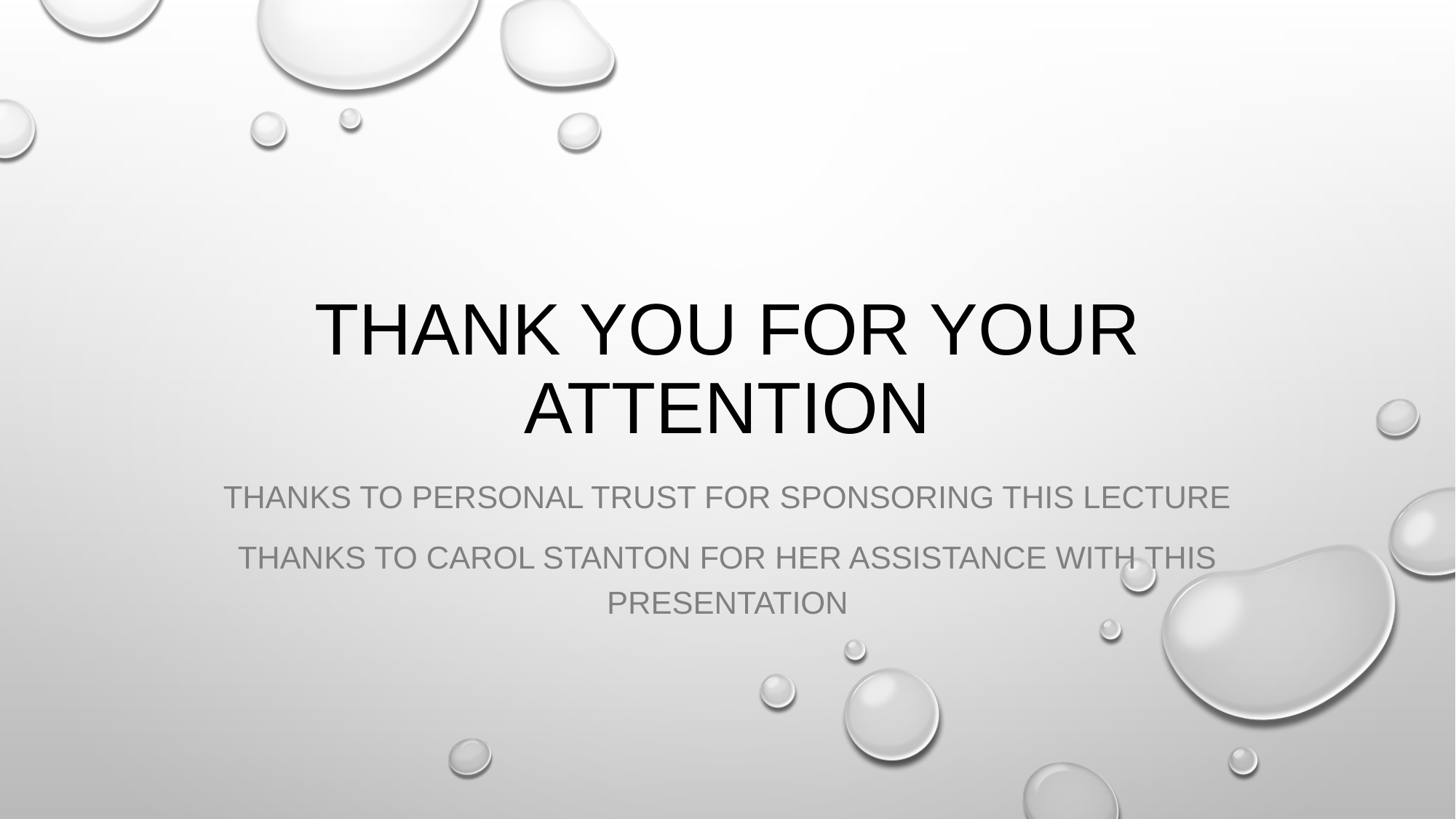

# Thank you for your attention
Thanks to personal trust for sponsoring this lecture
Thanks to Carol Stanton for her assistance with this presentation